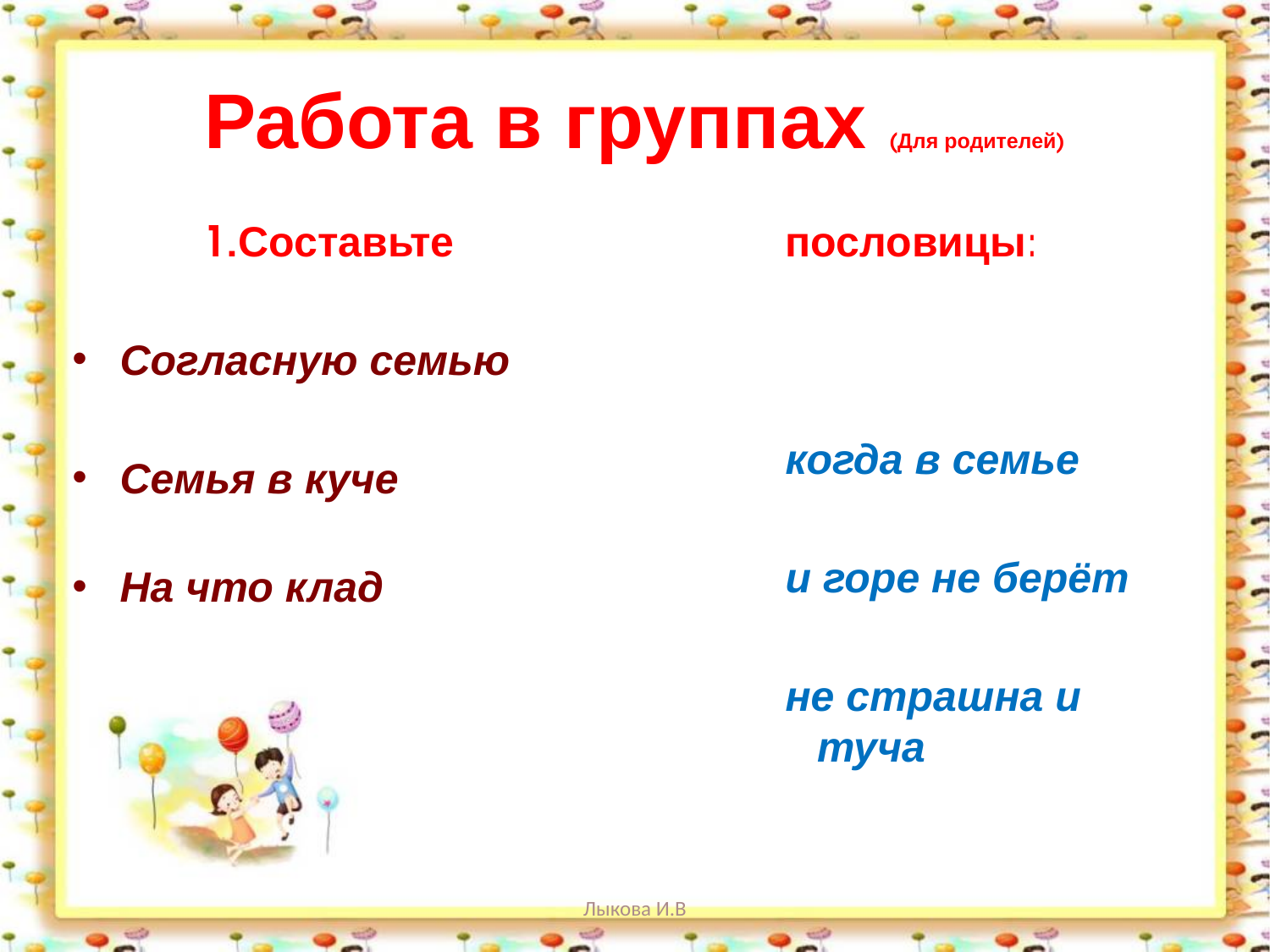

# Работа в группах (Для родителей)
           1.Составьте

Согласную семью

Семья в куче

На что клад
пословицы:

когда в семье

и горе не берёт

не страшна и туча

Лыкова И.В